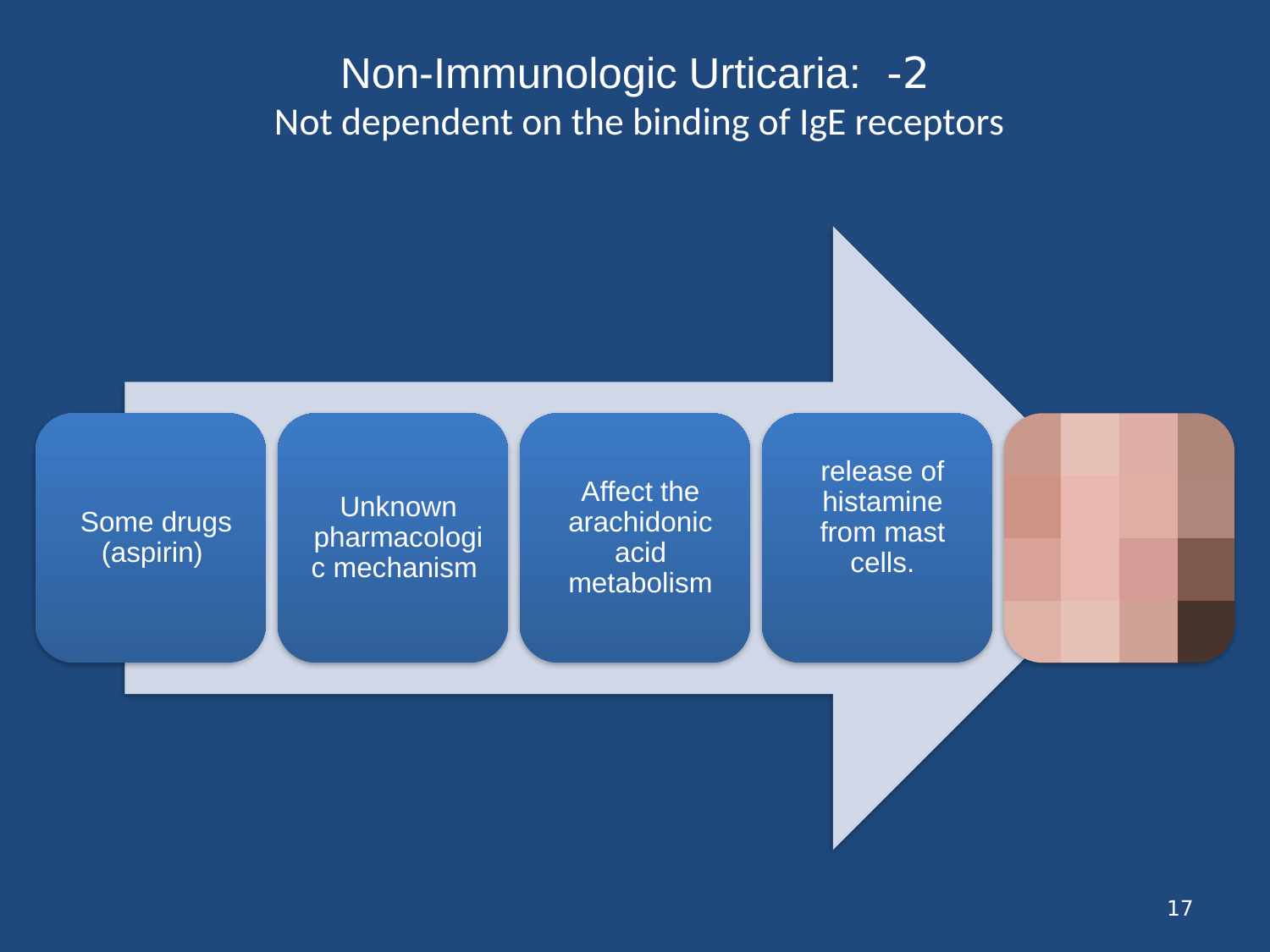

2- Non-Immunologic Urticaria:
 Not dependent on the binding of IgE receptors
Some drugs (aspirin)
Unknown pharmacologic mechanism
Affect the arachidonic acid metabolism
release of histamine from mast cells.

17